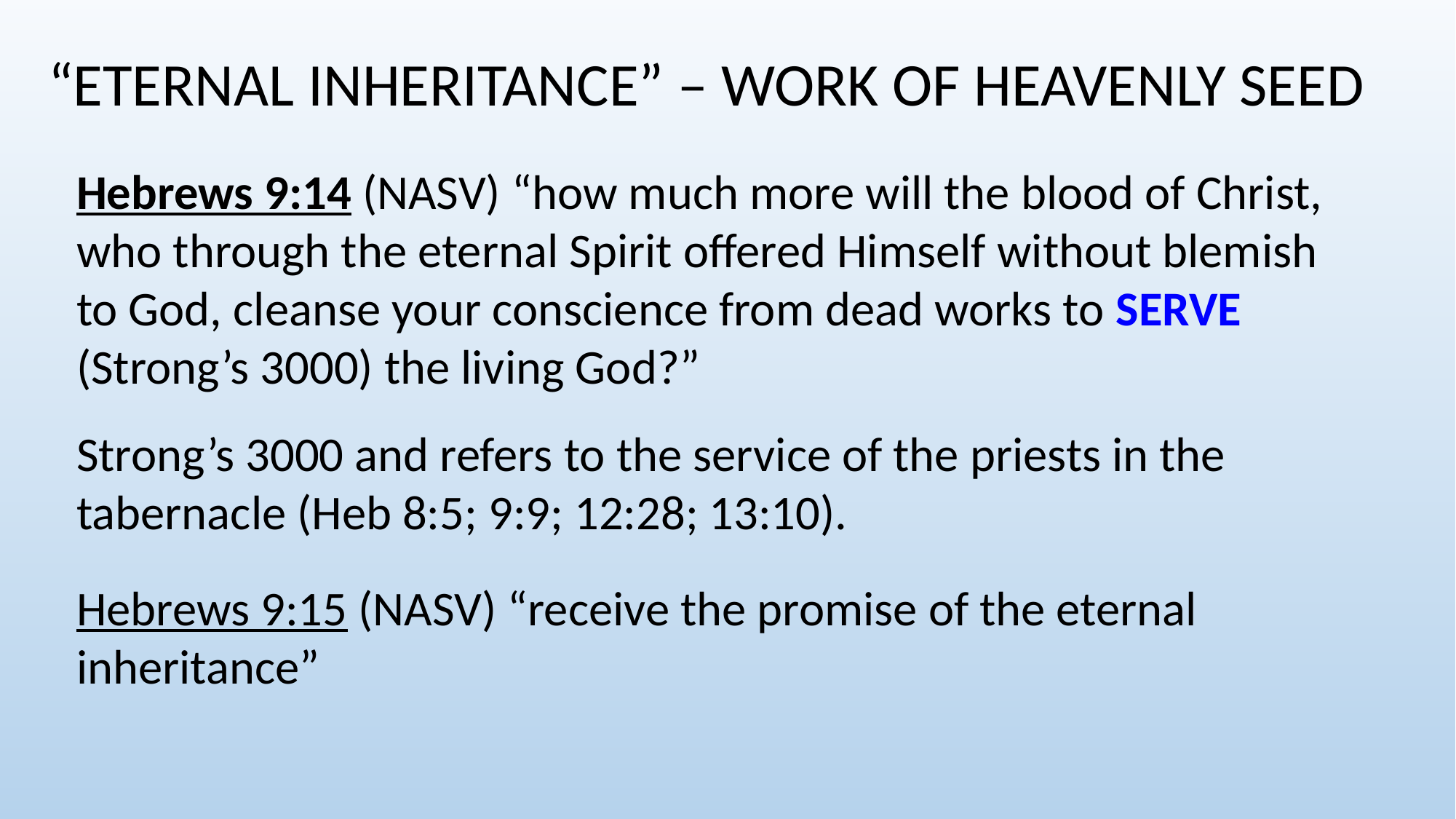

“ETERNAL INHERITANCE” – WORK OF HEAVENLY SEED
Hebrews 9:14 (NASV) “how much more will the blood of Christ, who through the eternal Spirit offered Himself without blemish to God, cleanse your conscience from dead works to SERVE (Strong’s 3000) the living God?”
Strong’s 3000 and refers to the service of the priests in the tabernacle (Heb 8:5; 9:9; 12:28; 13:10).
Hebrews 9:15 (NASV) “receive the promise of the eternal inheritance”